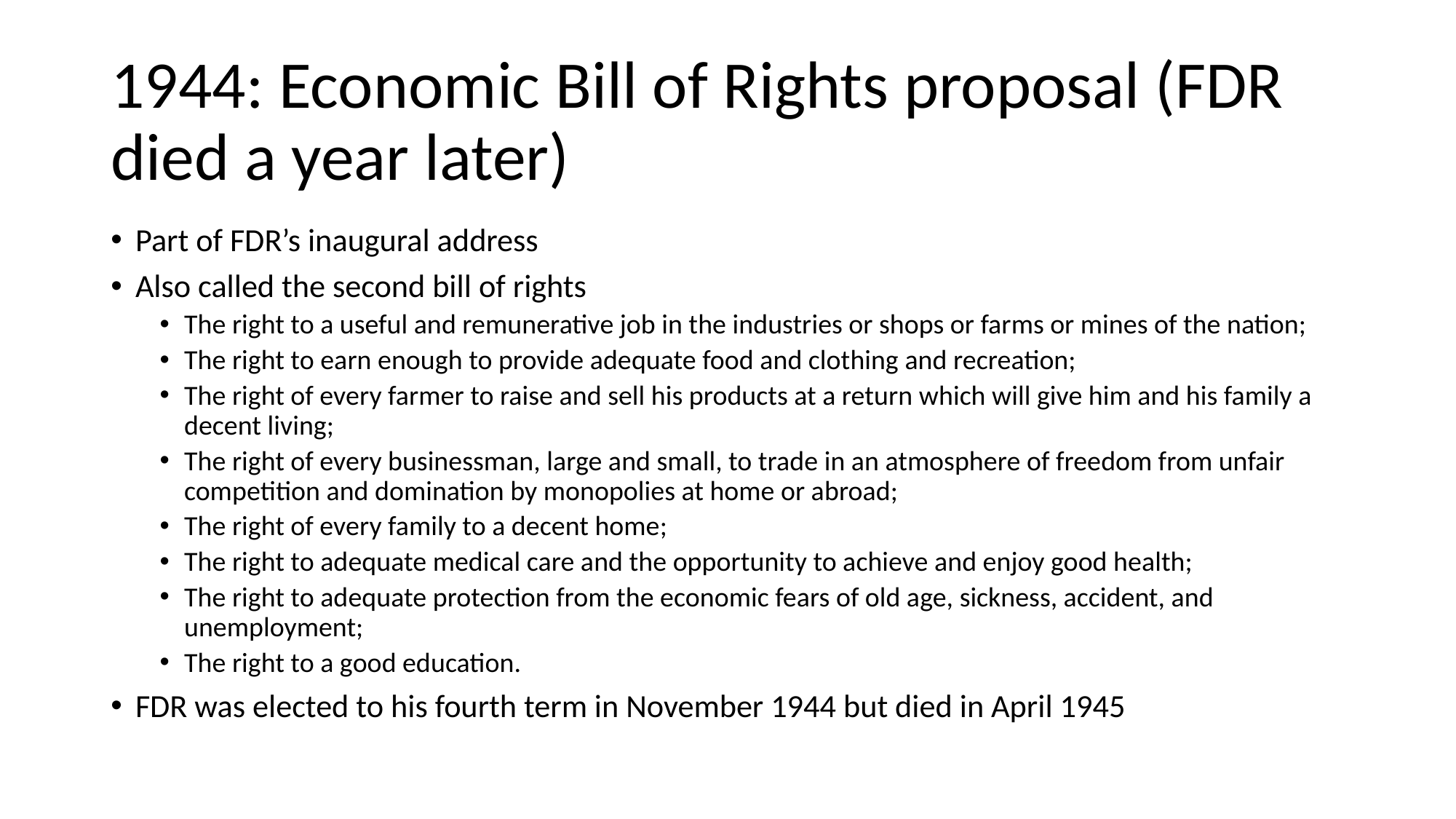

# 1944: Economic Bill of Rights proposal (FDR died a year later)
Part of FDR’s inaugural address
Also called the second bill of rights
The right to a useful and remunerative job in the industries or shops or farms or mines of the nation;
The right to earn enough to provide adequate food and clothing and recreation;
The right of every farmer to raise and sell his products at a return which will give him and his family a decent living;
The right of every businessman, large and small, to trade in an atmosphere of freedom from unfair competition and domination by monopolies at home or abroad;
The right of every family to a decent home;
The right to adequate medical care and the opportunity to achieve and enjoy good health;
The right to adequate protection from the economic fears of old age, sickness, accident, and unemployment;
The right to a good education.
FDR was elected to his fourth term in November 1944 but died in April 1945